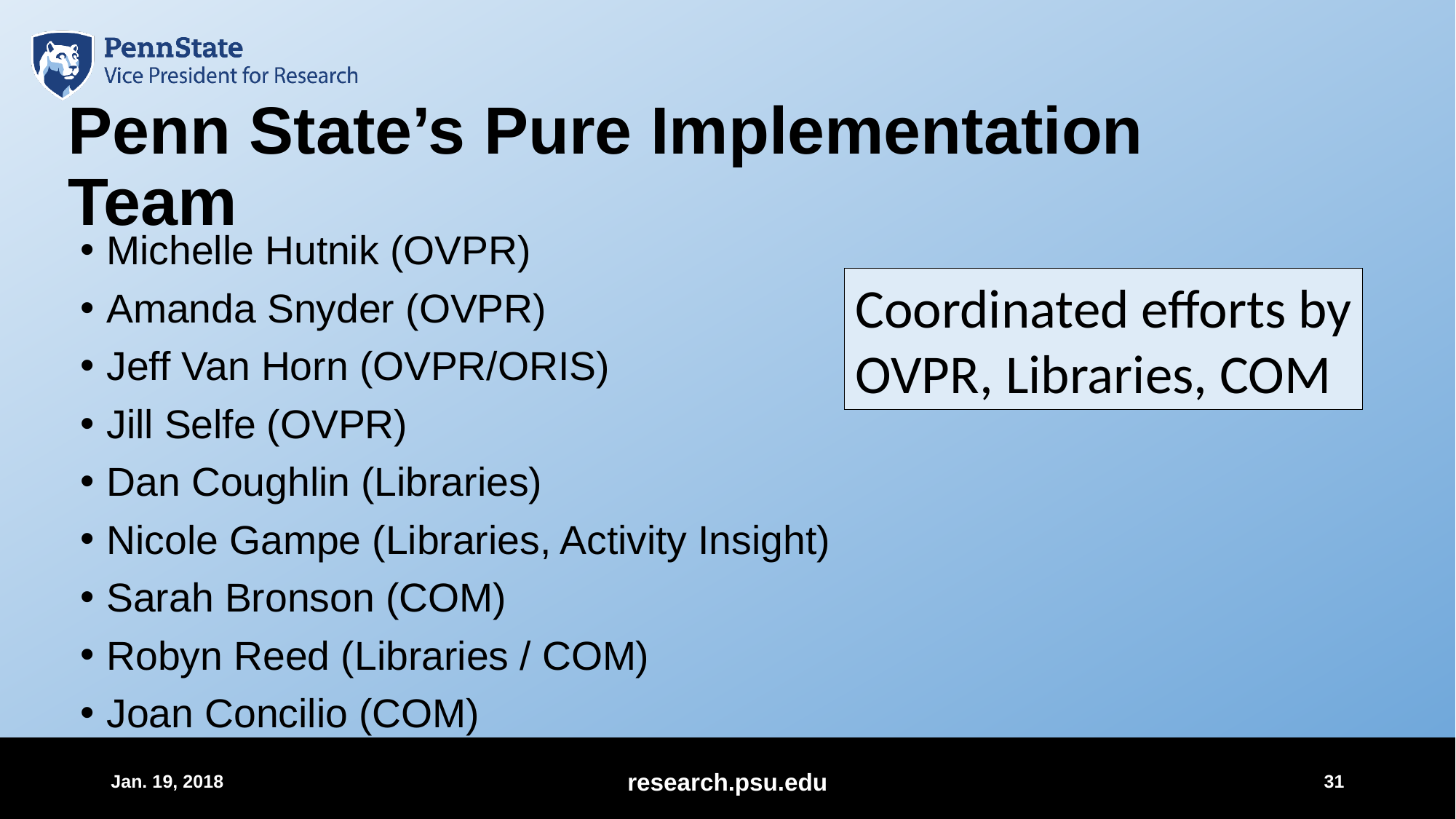

Penn State’s Pure Implementation Team
Michelle Hutnik (OVPR)
Amanda Snyder (OVPR)
Jeff Van Horn (OVPR/ORIS)
Jill Selfe (OVPR)
Dan Coughlin (Libraries)
Nicole Gampe (Libraries, Activity Insight)
Sarah Bronson (COM)
Robyn Reed (Libraries / COM)
Joan Concilio (COM)
Coordinated efforts by
OVPR, Libraries, COM
Jan. 19, 2018
research.psu.edu
31